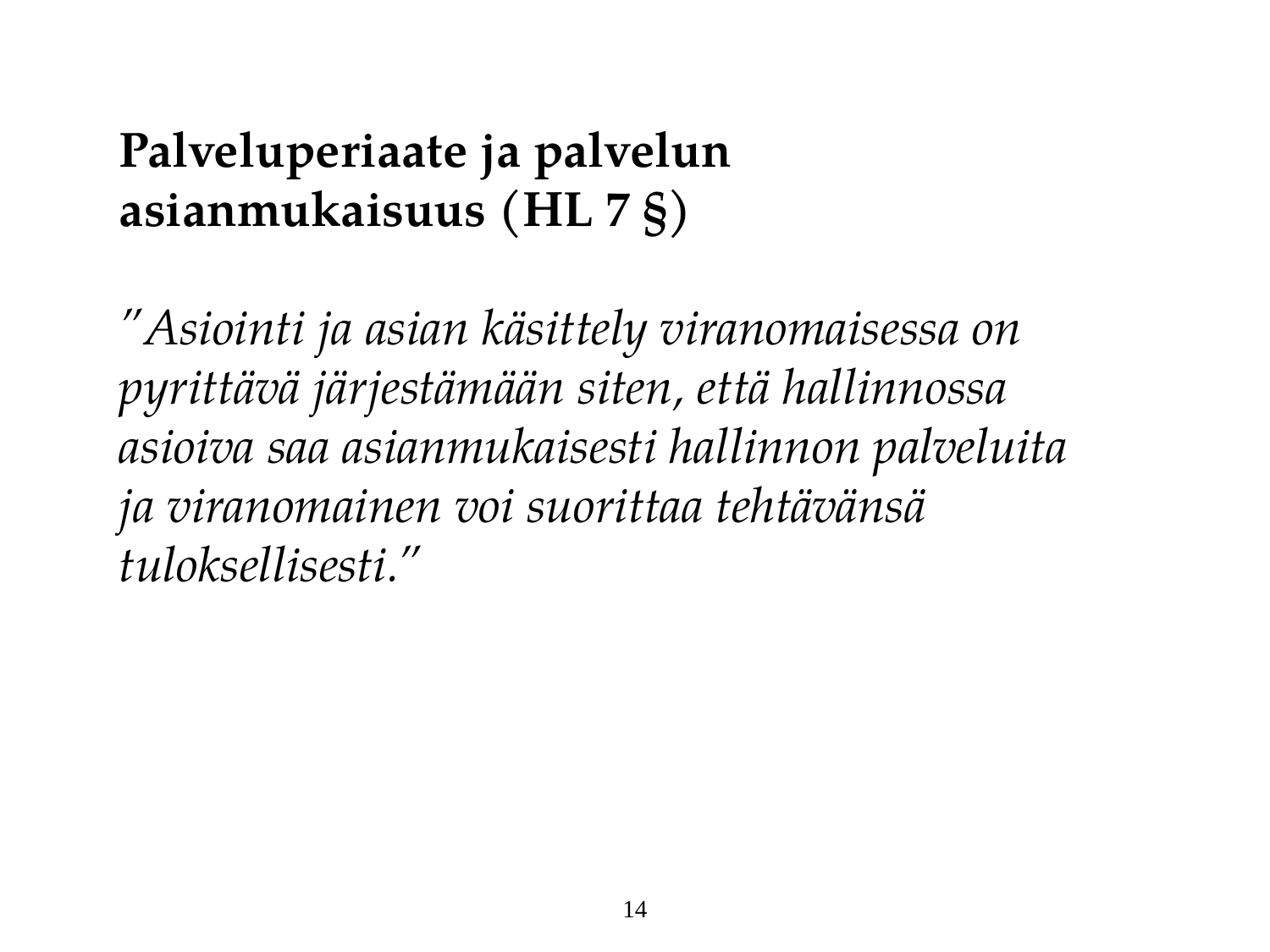

Palveluperiaate ja palvelun asianmukaisuus (HL 7 §)

”Asiointi ja asian käsittely viranomaisessa on pyrittävä järjestämään siten, että hallinnossa asioiva saa asianmukaisesti hallinnon palveluita ja viranomainen voi suorittaa tehtävänsä tuloksellisesti.”
14